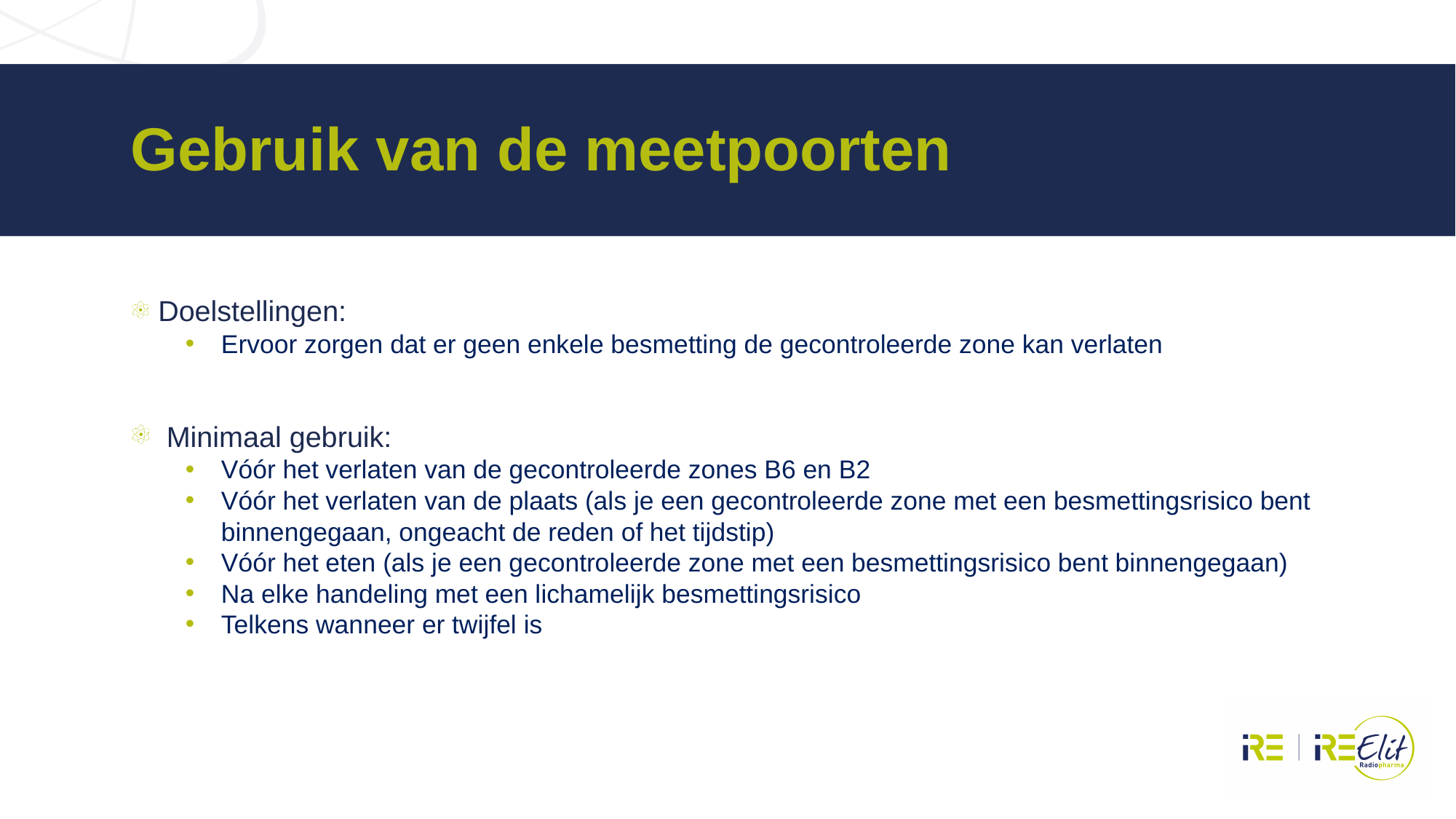

# Gebruik van de meetpoorten
Doelstellingen:
Ervoor zorgen dat er geen enkele besmetting de gecontroleerde zone kan verlaten

 Minimaal gebruik:
Vóór het verlaten van de gecontroleerde zones B6 en B2
Vóór het verlaten van de plaats (als je een gecontroleerde zone met een besmettingsrisico bent binnengegaan, ongeacht de reden of het tijdstip)
Vóór het eten (als je een gecontroleerde zone met een besmettingsrisico bent binnengegaan)
Na elke handeling met een lichamelijk besmettingsrisico
Telkens wanneer er twijfel is